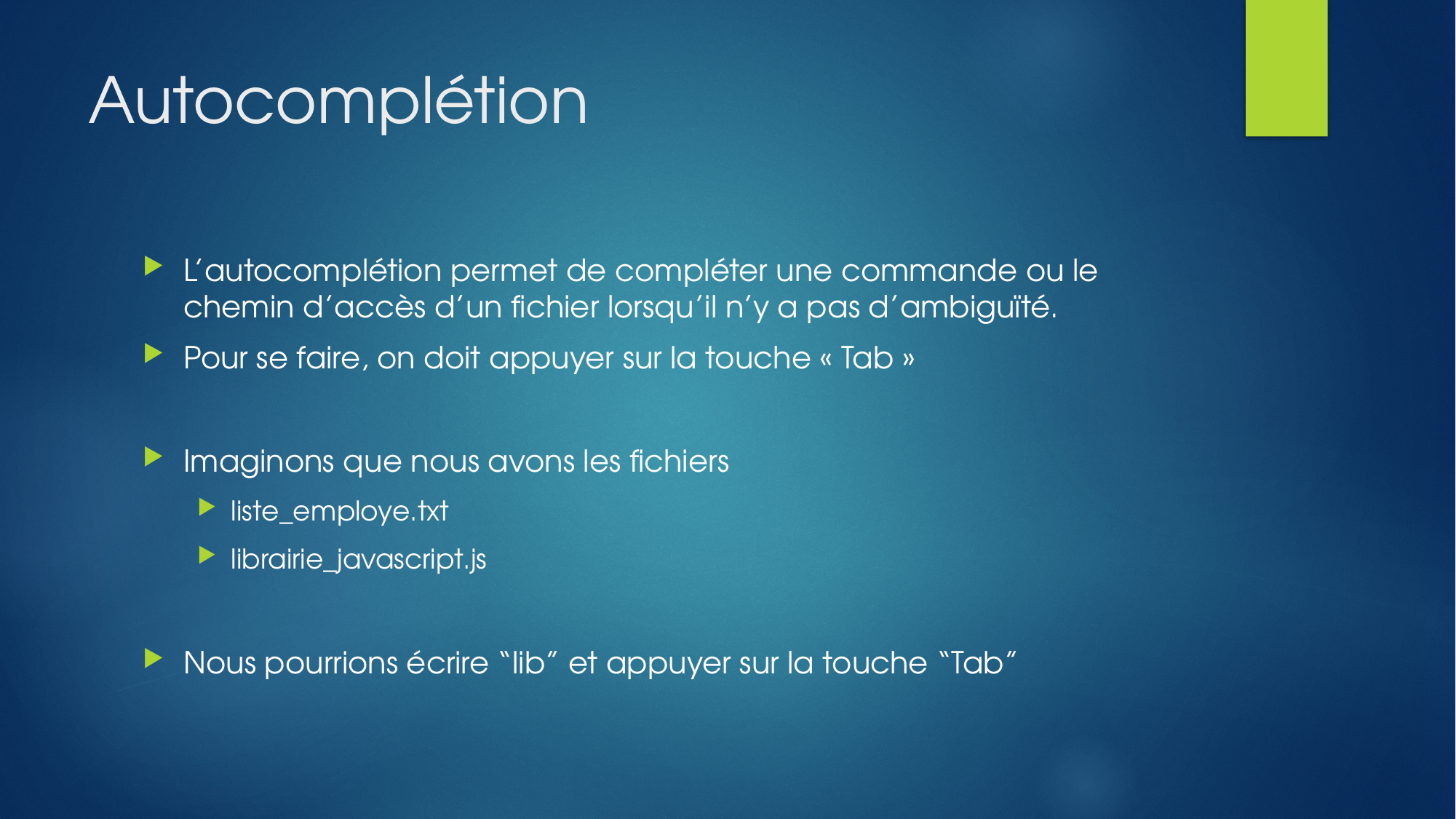

# Autocomplétion
L’autocomplétion permet de compléter une commande ou le chemin d’accès d’un fichier lorsqu’il n’y a pas d’ambiguïté.
Pour se faire, on doit appuyer sur la touche « Tab »

Imaginons que nous avons les fichiers
liste_employe.txt
librairie_javascript.js

Nous pourrions écrire “lib” et appuyer sur la touche “Tab”